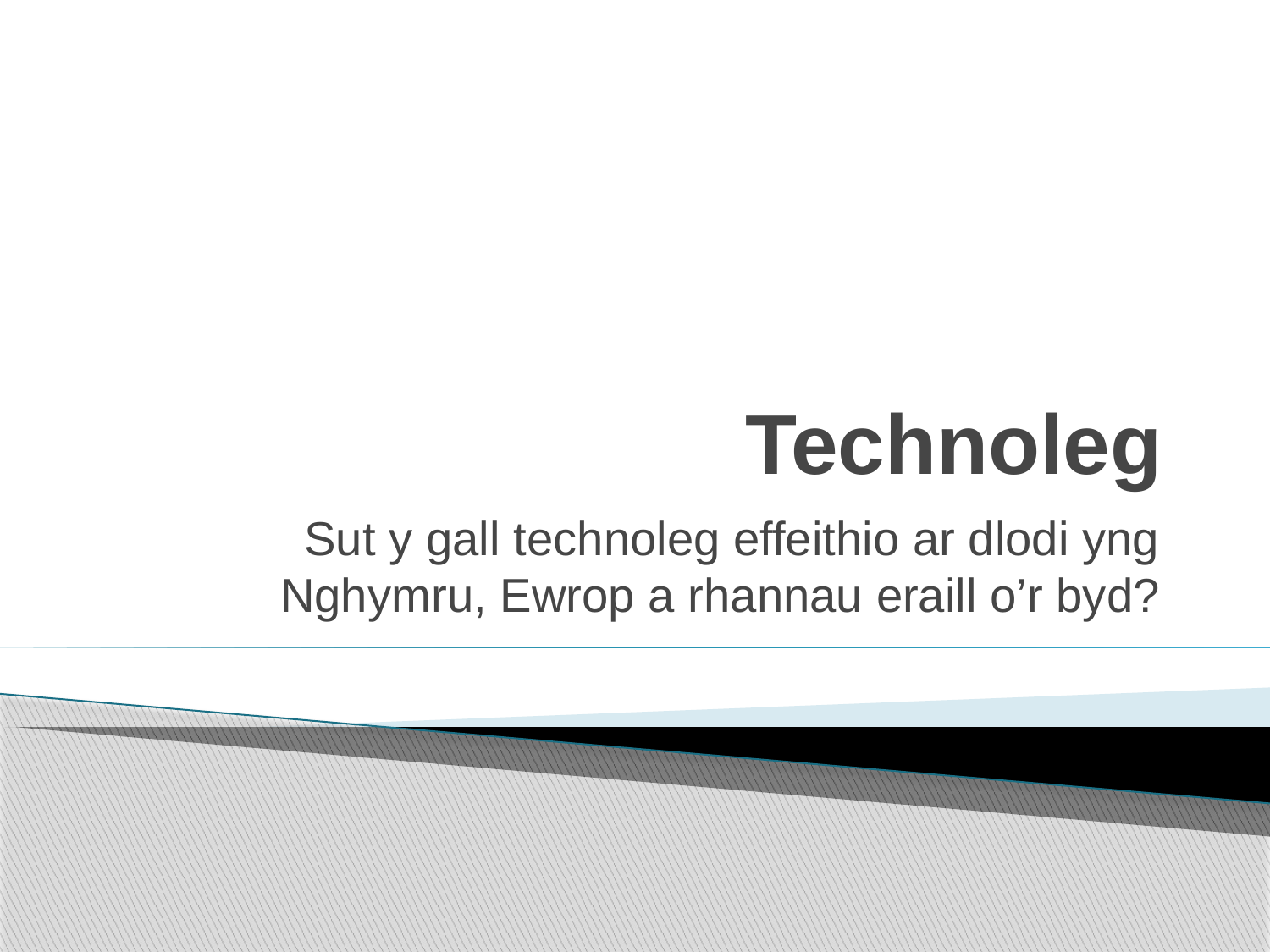

# Technoleg
Sut y gall technoleg effeithio ar dlodi yng Nghymru, Ewrop a rhannau eraill o’r byd?